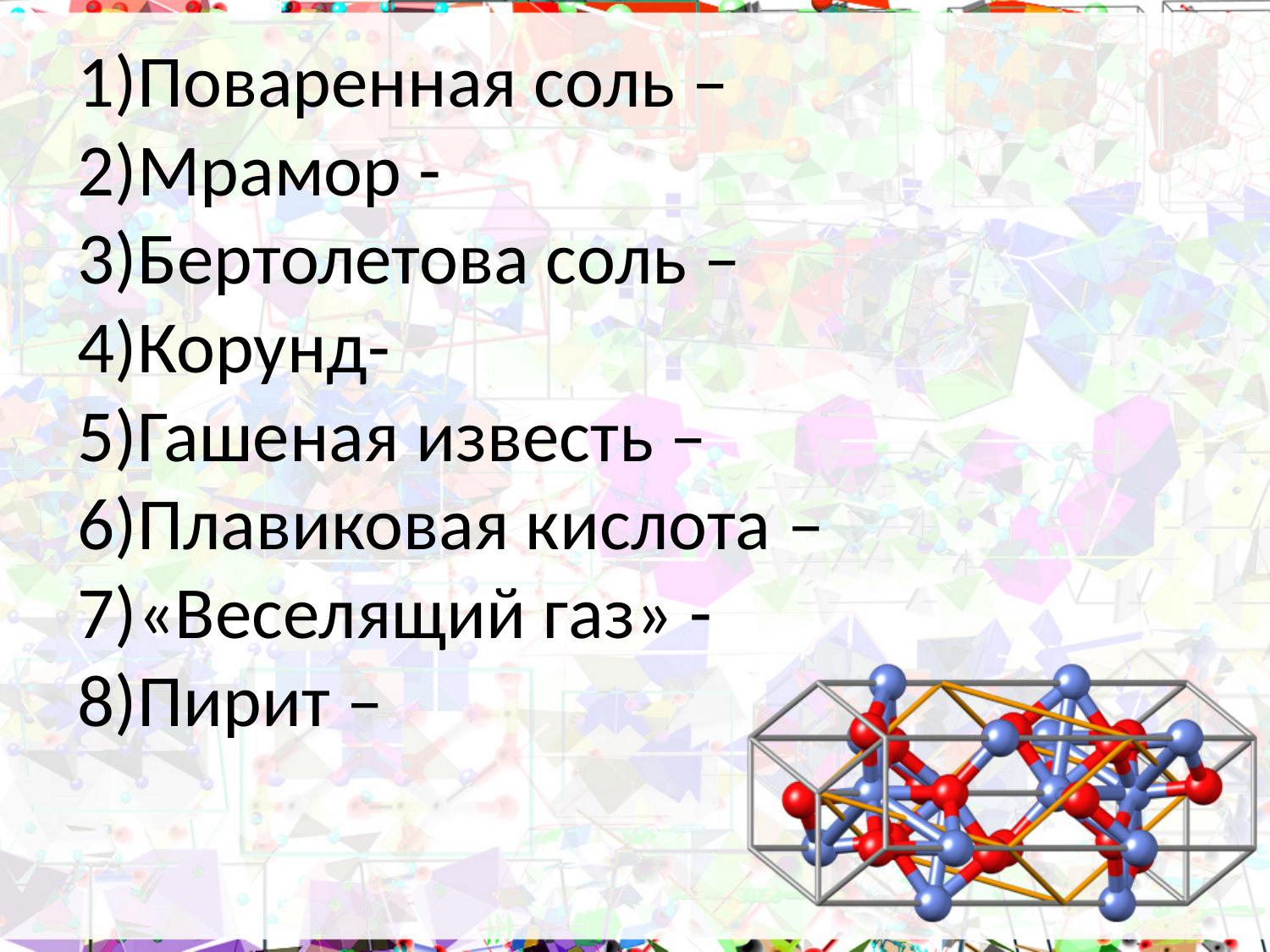

# 1)Поваренная соль – 2)Мрамор - 3)Бертолетова соль – 4)Корунд- 5)Гашеная известь – 6)Плавиковая кислота – 7)«Веселящий газ» - 8)Пирит –